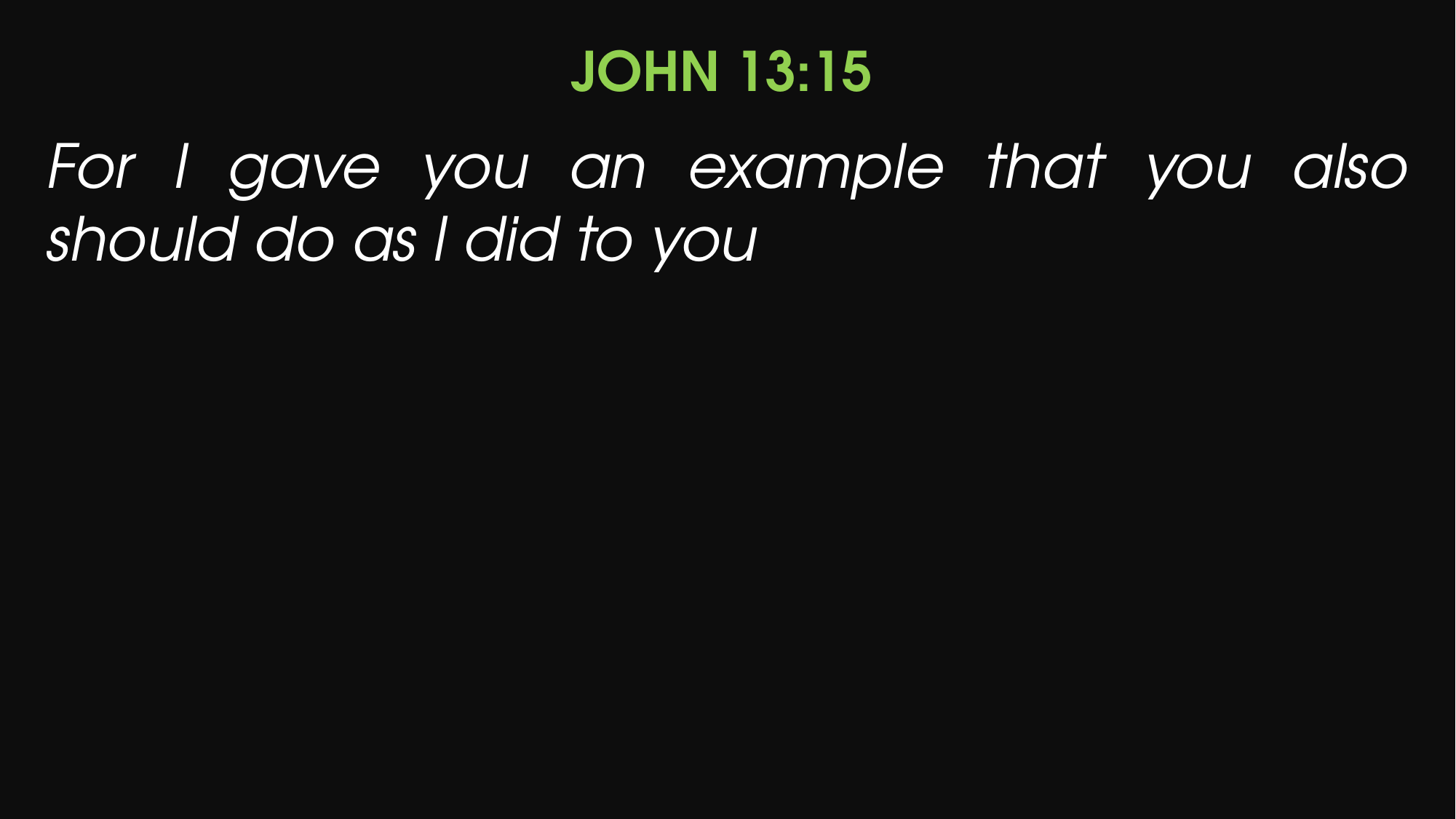

John 13:15
For I gave you an example that you also should do as I did to you